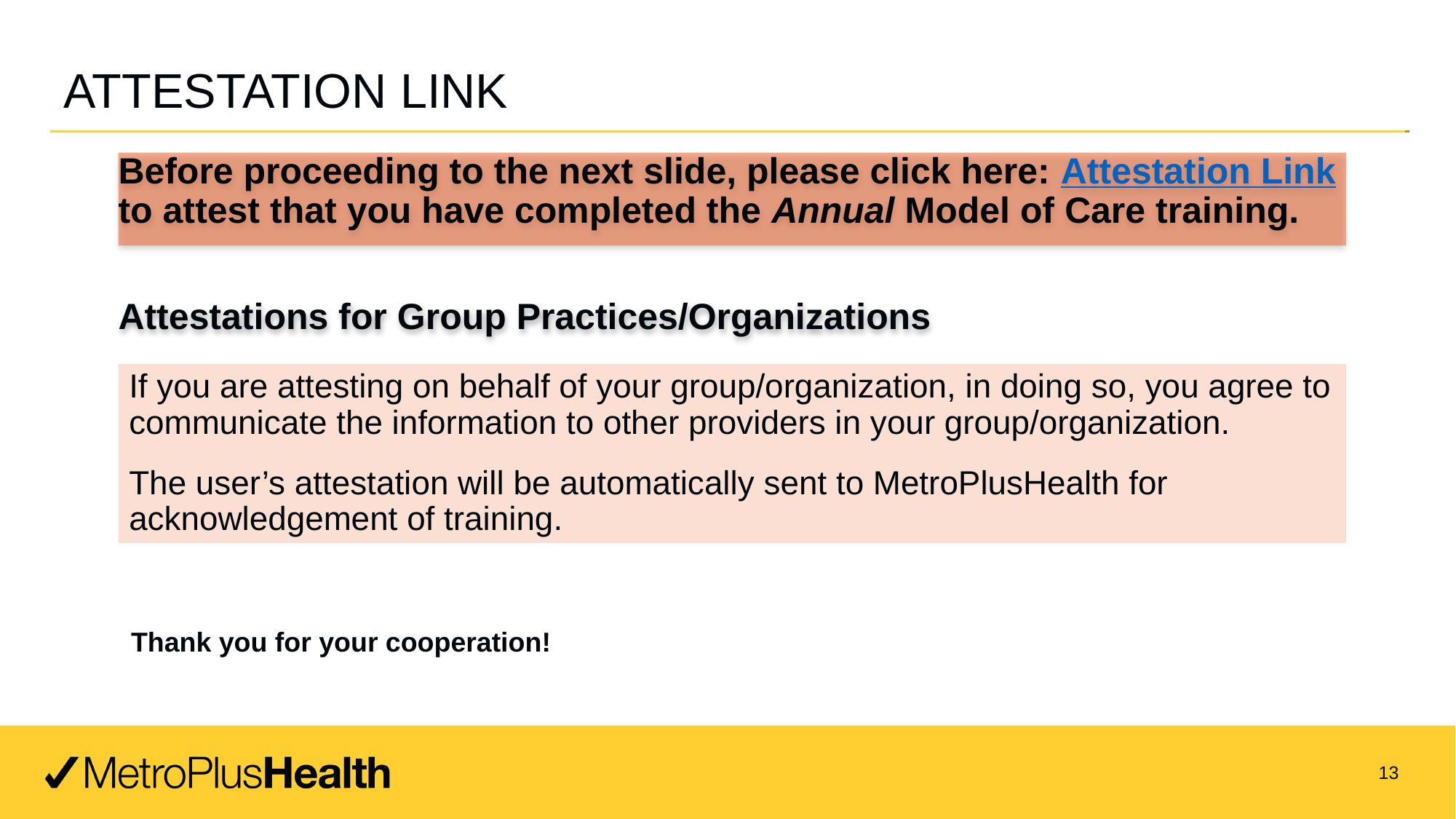

ATTESTATION LINK
Before proceeding to the next slide, please click here: Attestation Link to attest that you have completed the Annual Model of Care training.

Attestations for Group Practices/Organizations
If you are attesting on behalf of your group/organization, in doing so, you agree to communicate the information to other providers in your group/organization.
The user’s attestation will be automatically sent to MetroPlusHealth for acknowledgement of training.
Thank you for your cooperation!
13